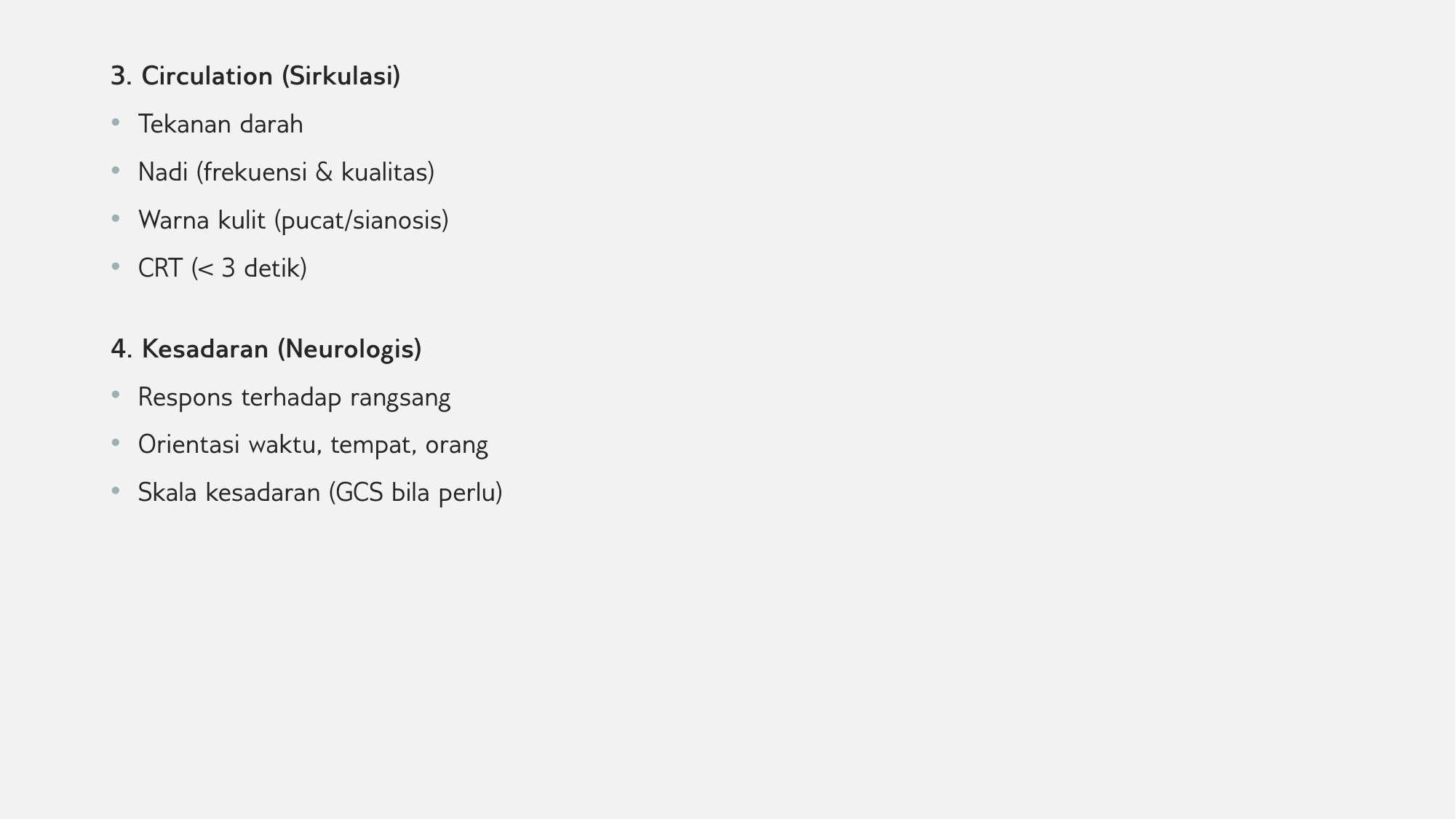

3. Circulation (Sirkulasi)
Tekanan darah
Nadi (frekuensi & kualitas)
Warna kulit (pucat/sianosis)
CRT (< 3 detik)
4. Kesadaran (Neurologis)
Respons terhadap rangsang
Orientasi waktu, tempat, orang
Skala kesadaran (GCS bila perlu)